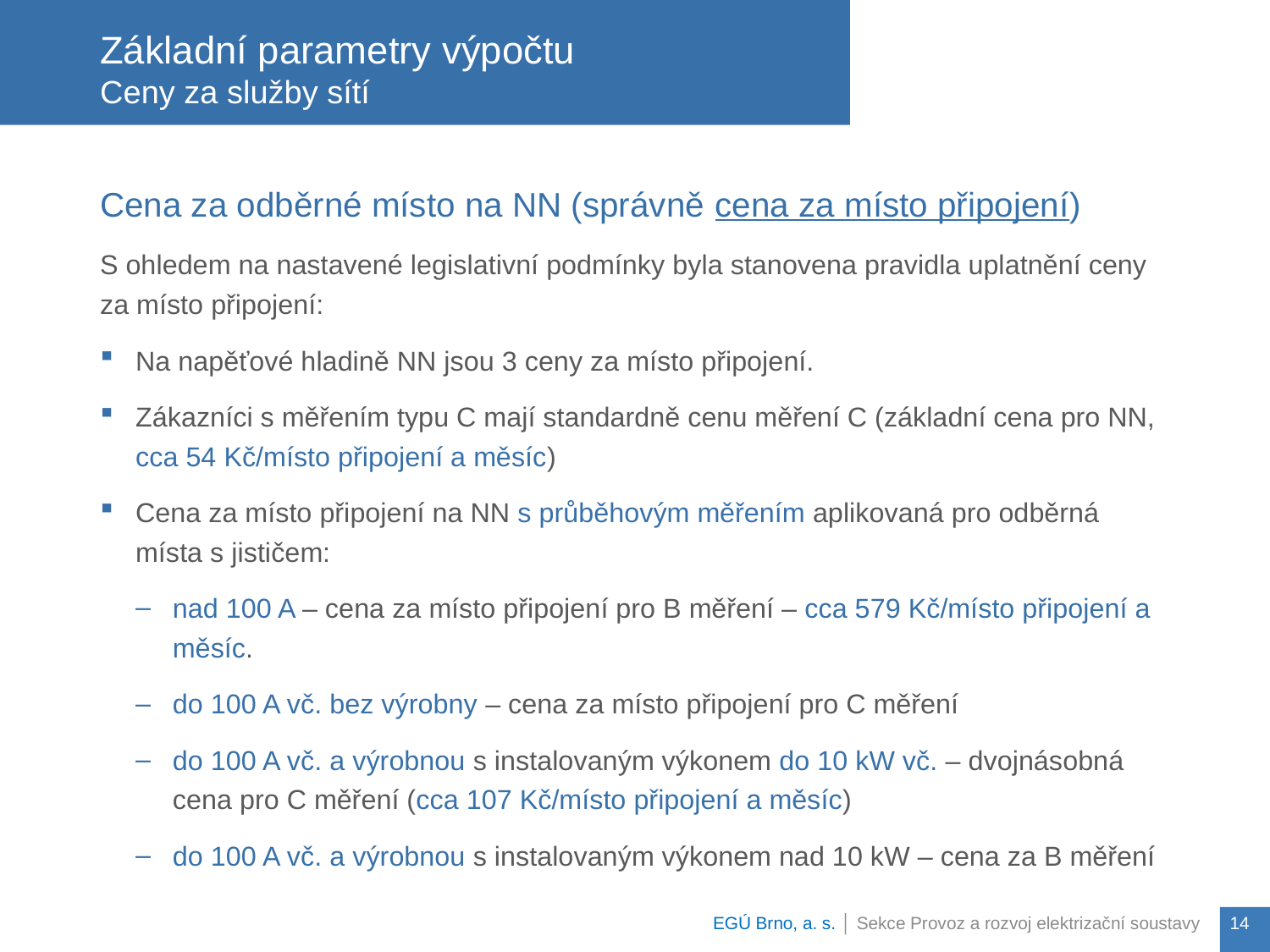

Cena za odběrné místo na NN (správně cena za místo připojení)
S ohledem na nastavené legislativní podmínky byla stanovena pravidla uplatnění ceny za místo připojení:
Na napěťové hladině NN jsou 3 ceny za místo připojení.
Zákazníci s měřením typu C mají standardně cenu měření C (základní cena pro NN, cca 54 Kč/místo připojení a měsíc)
Cena za místo připojení na NN s průběhovým měřením aplikovaná pro odběrná místa s jističem:
nad 100 A – cena za místo připojení pro B měření – cca 579 Kč/místo připojení a měsíc.
do 100 A vč. bez výrobny – cena za místo připojení pro C měření
do 100 A vč. a výrobnou s instalovaným výkonem do 10 kW vč. – dvojnásobná cena pro C měření (cca 107 Kč/místo připojení a měsíc)
do 100 A vč. a výrobnou s instalovaným výkonem nad 10 kW – cena za B měření

# Základní parametry výpočtu Ceny za služby sítí
EGÚ Brno, a. s. │ Sekce Provoz a rozvoj elektrizační soustavy
14